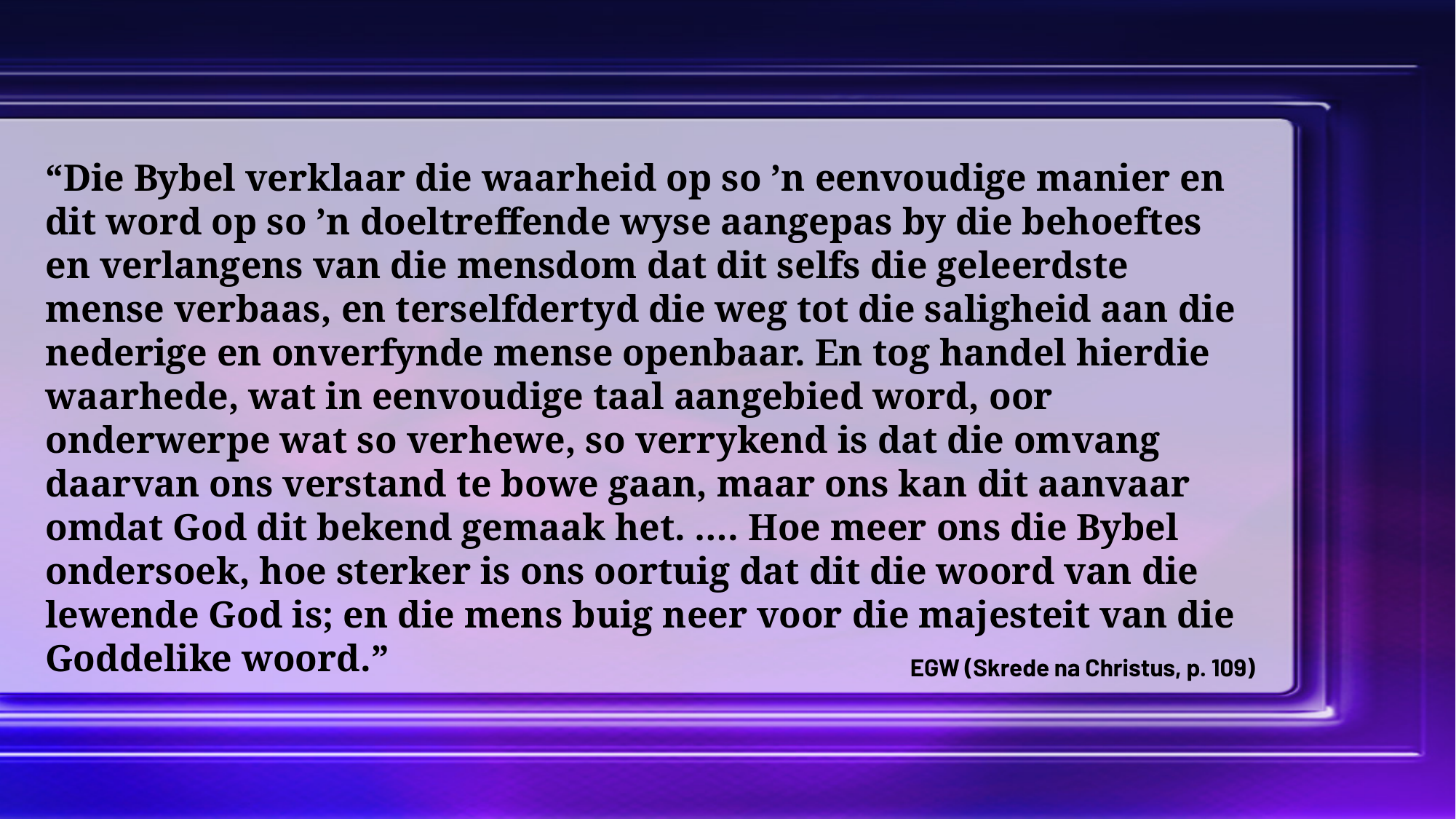

“Die Bybel verklaar die waarheid op so ’n eenvoudige manier en dit word op so ’n doeltreffende wyse aangepas by die behoeftes en verlangens van die mensdom dat dit selfs die geleerdste mense verbaas, en terselfdertyd die weg tot die saligheid aan die nederige en onverfynde mense openbaar. En tog handel hierdie waarhede, wat in eenvoudige taal aangebied word, oor onderwerpe wat so verhewe, so verrykend is dat die omvang daarvan ons verstand te bowe gaan, maar ons kan dit aanvaar omdat God dit bekend gemaak het. …. Hoe meer ons die Bybel ondersoek, hoe sterker is ons oortuig dat dit die woord van die lewende God is; en die mens buig neer voor die majesteit van die Goddelike woord.”
EGW (Skrede na Christus, p. 109)